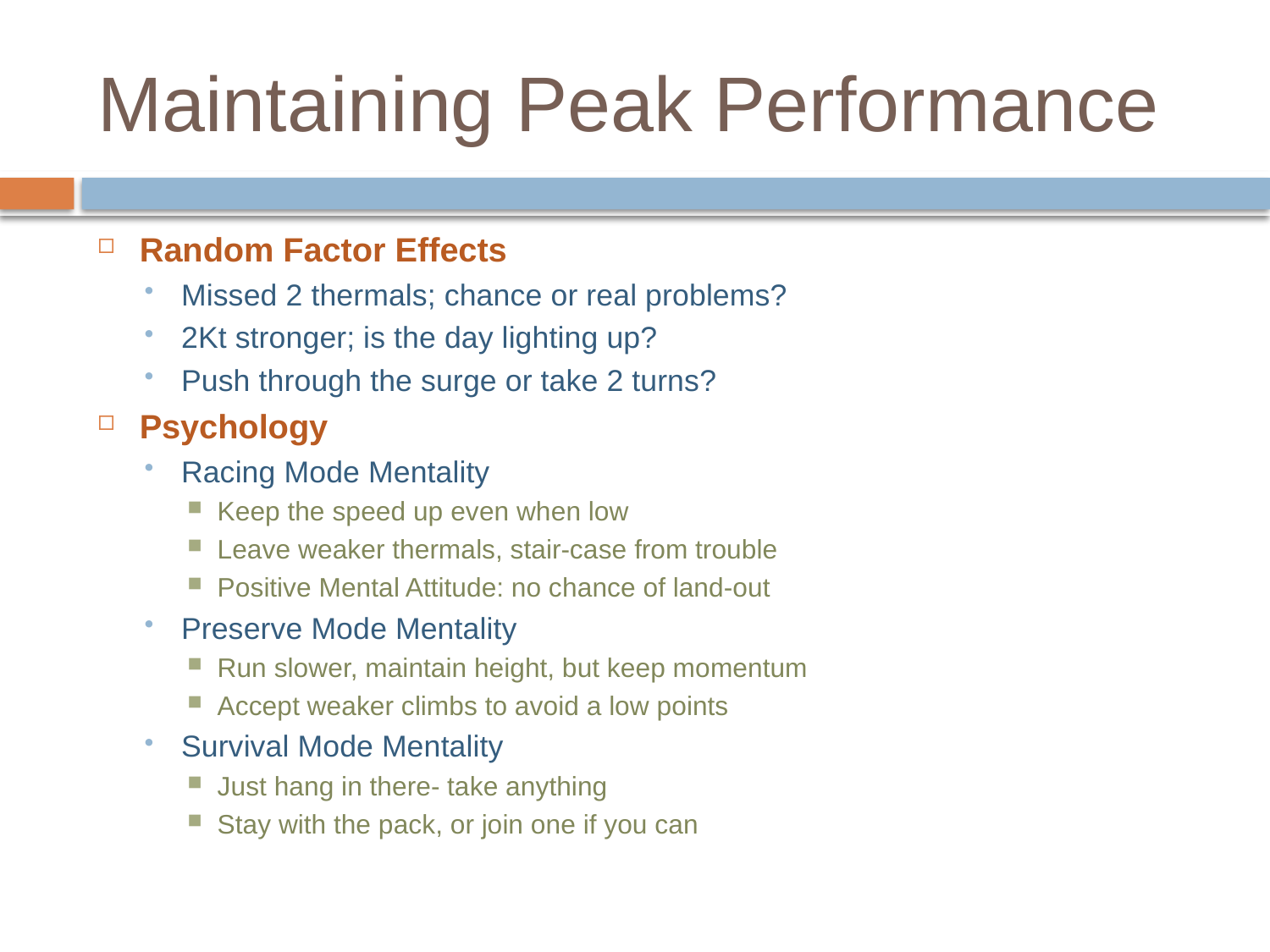

# Maintaining Peak Performance
Random Factor Effects
Missed 2 thermals; chance or real problems?
2Kt stronger; is the day lighting up?
Push through the surge or take 2 turns?
Psychology
Racing Mode Mentality
Keep the speed up even when low
Leave weaker thermals, stair-case from trouble
Positive Mental Attitude: no chance of land-out
Preserve Mode Mentality
Run slower, maintain height, but keep momentum
Accept weaker climbs to avoid a low points
Survival Mode Mentality
Just hang in there- take anything
Stay with the pack, or join one if you can